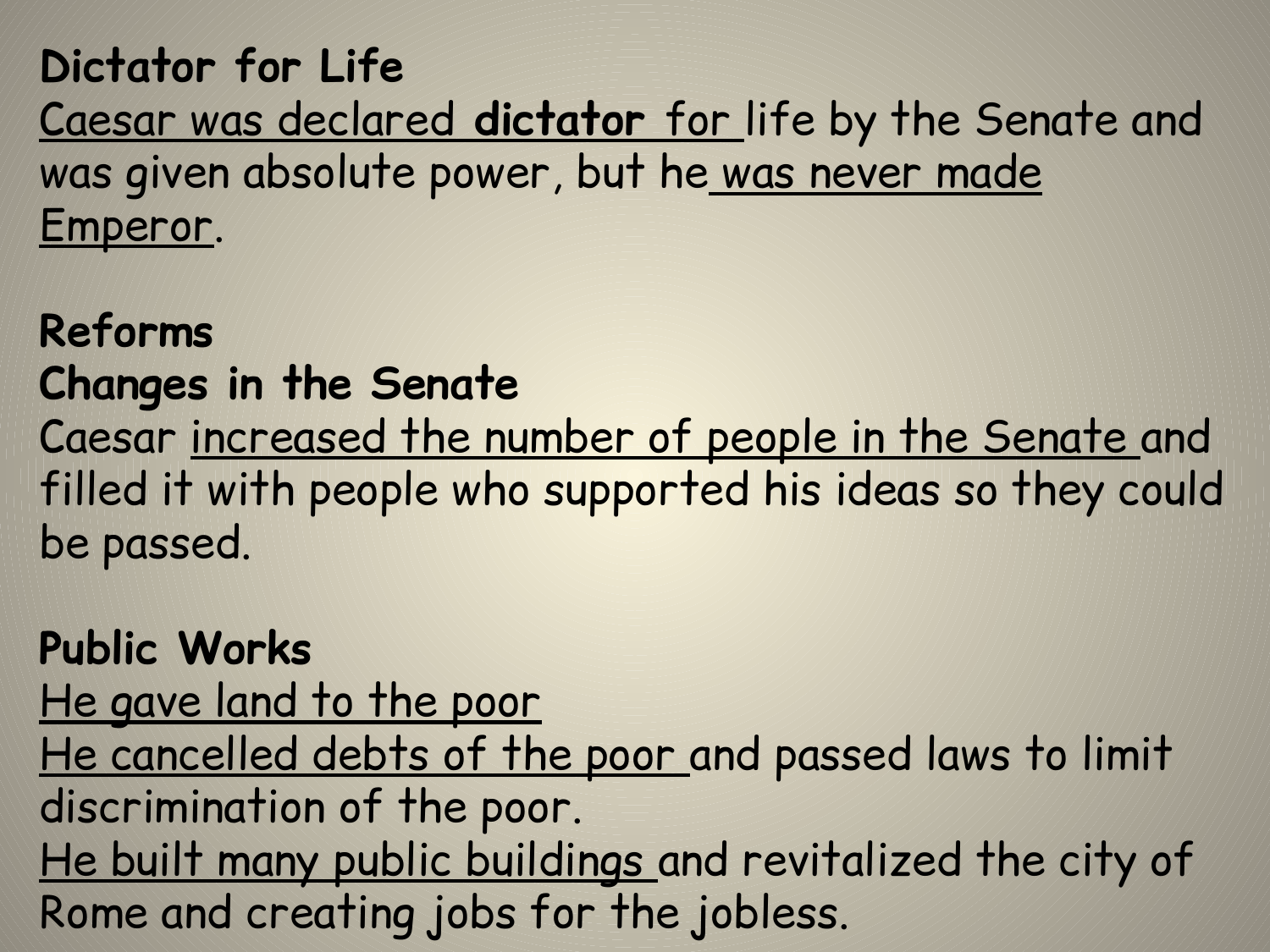

Dictator for Life
Caesar was declared dictator for life by the Senate and was given absolute power, but he was never made Emperor.

Reforms
Changes in the Senate
Caesar increased the number of people in the Senate and filled it with people who supported his ideas so they could be passed.

Public Works
He gave land to the poor
He cancelled debts of the poor and passed laws to limit discrimination of the poor.
He built many public buildings and revitalized the city of Rome and creating jobs for the jobless.